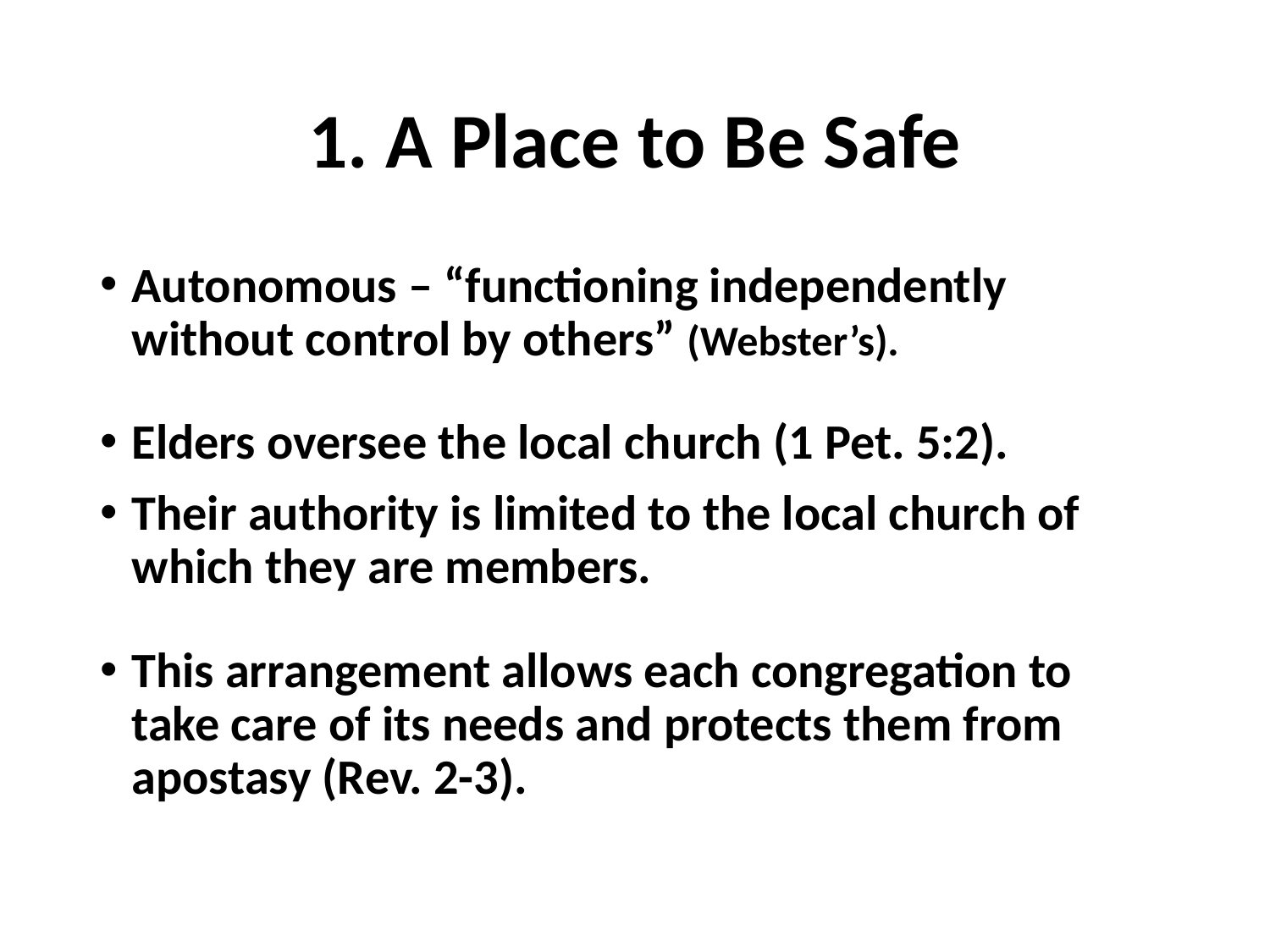

# 1. A Place to Be Safe
Autonomous – “functioning independently without control by others” (Webster’s).

Elders oversee the local church (1 Pet. 5:2).
Their authority is limited to the local church of which they are members.

This arrangement allows each congregation to take care of its needs and protects them from apostasy (Rev. 2-3).